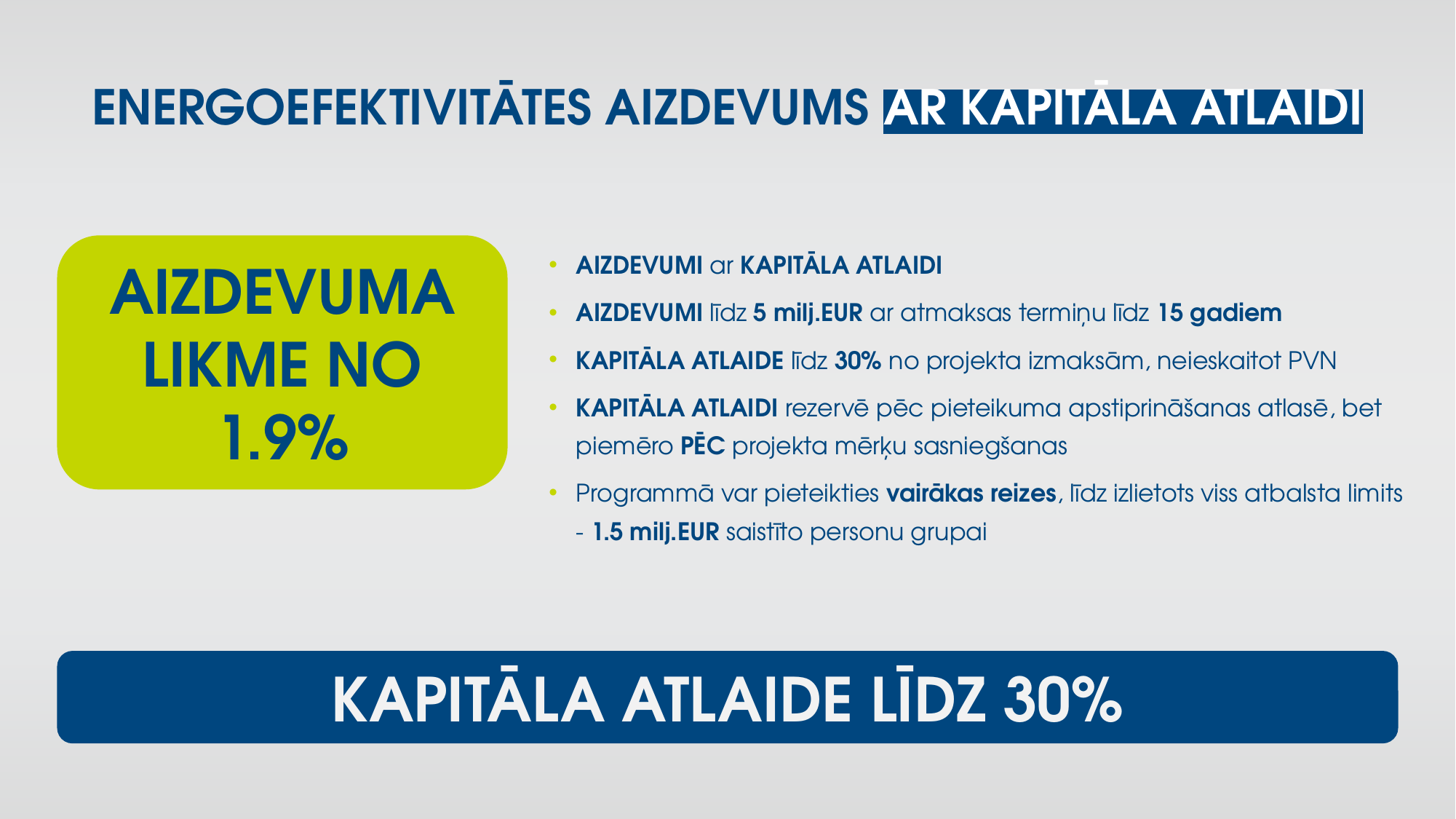

# Energoefektivitātes aizdevums AR KAPITĀLA ATLAIDI
AIZDEVUMA LIKME NO 1.9%
AIZDEVUMI ar KAPITĀLA ATLAIDI
AIZDEVUMI līdz 5 milj.EUR ar atmaksas termiņu līdz 15 gadiem
KAPITĀLA ATLAIDE līdz 30% no projekta izmaksām, neieskaitot PVN
KAPITĀLA ATLAIDI rezervē pēc pieteikuma apstiprināšanas atlasē, bet piemēro PĒC projekta mērķu sasniegšanas
Programmā var pieteikties vairākas reizes, līdz izlietots viss atbalsta limits - 1.5 milj.EUR saistīto personu grupai

KAPITĀLA ATLAIDE LĪDZ 30%